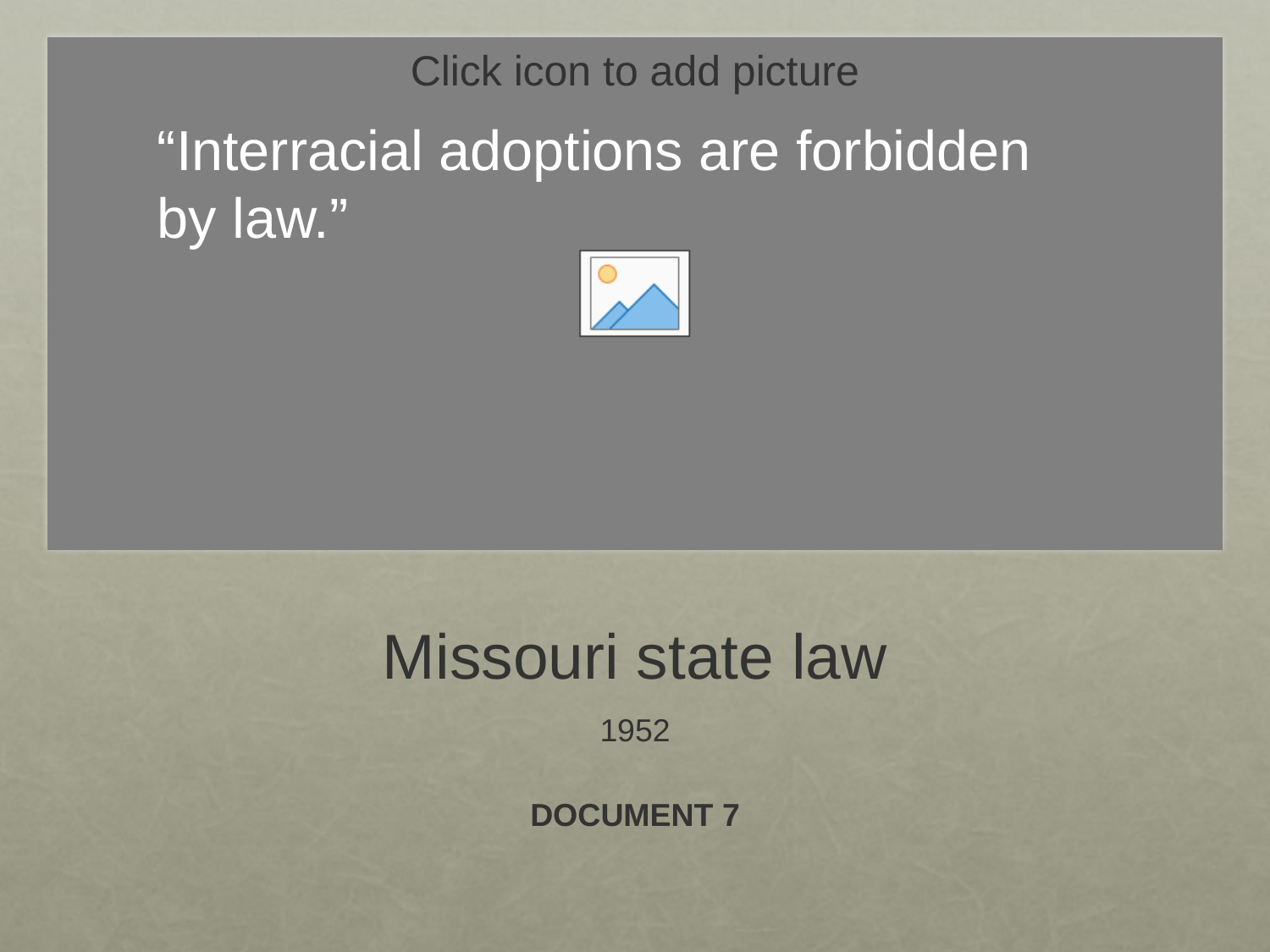

“Interracial adoptions are forbidden by law.”
# Missouri state law
1952

DOCUMENT 7